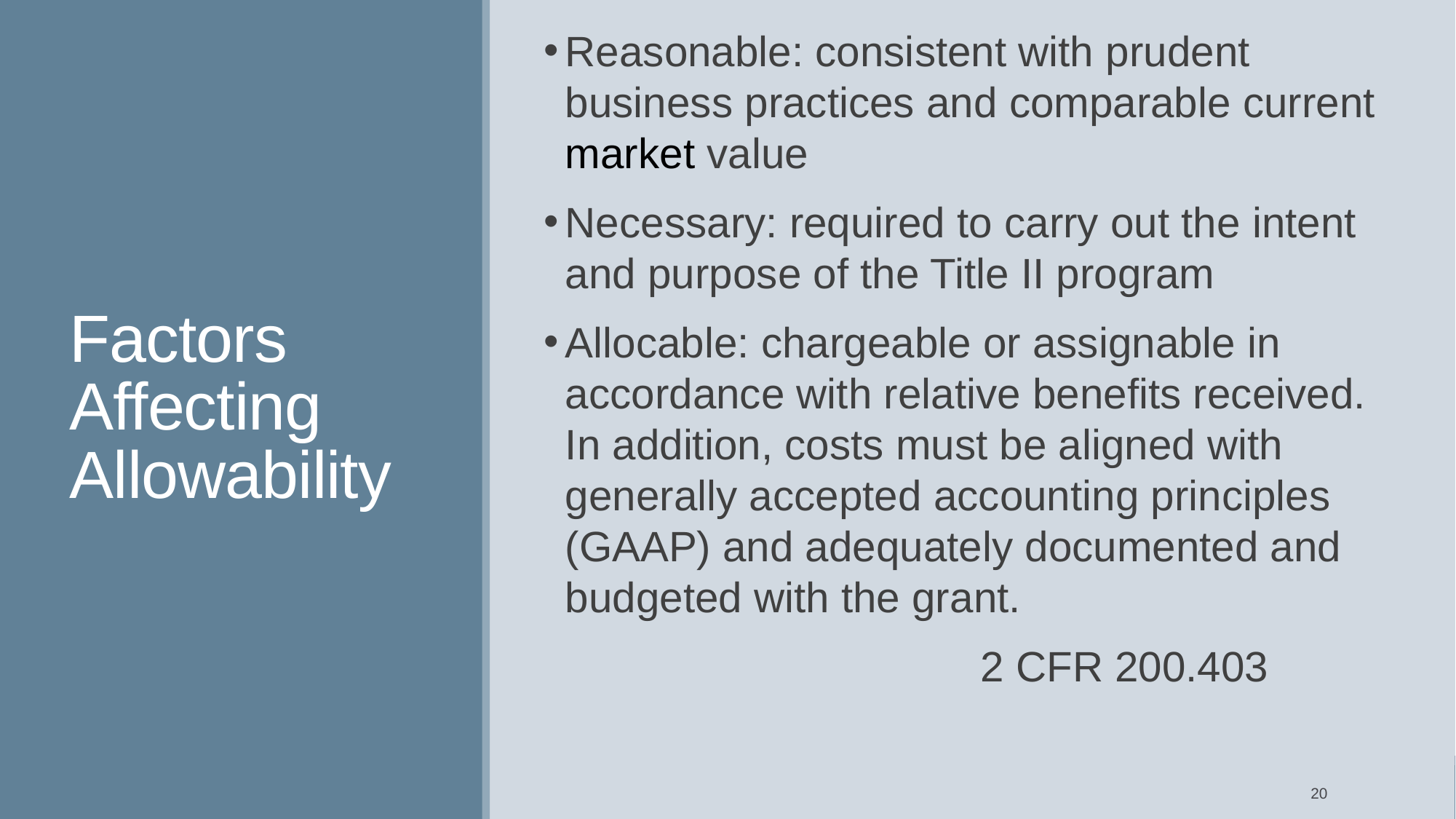

# Factors Affecting Allowability
Reasonable: consistent with prudent business practices and comparable current market value
Necessary: required to carry out the intent and purpose of the Title II program
Allocable: chargeable or assignable in accordance with relative benefits received. In addition, costs must be aligned with generally accepted accounting principles (GAAP) and adequately documented and budgeted with the grant.
				2 CFR 200.403

20